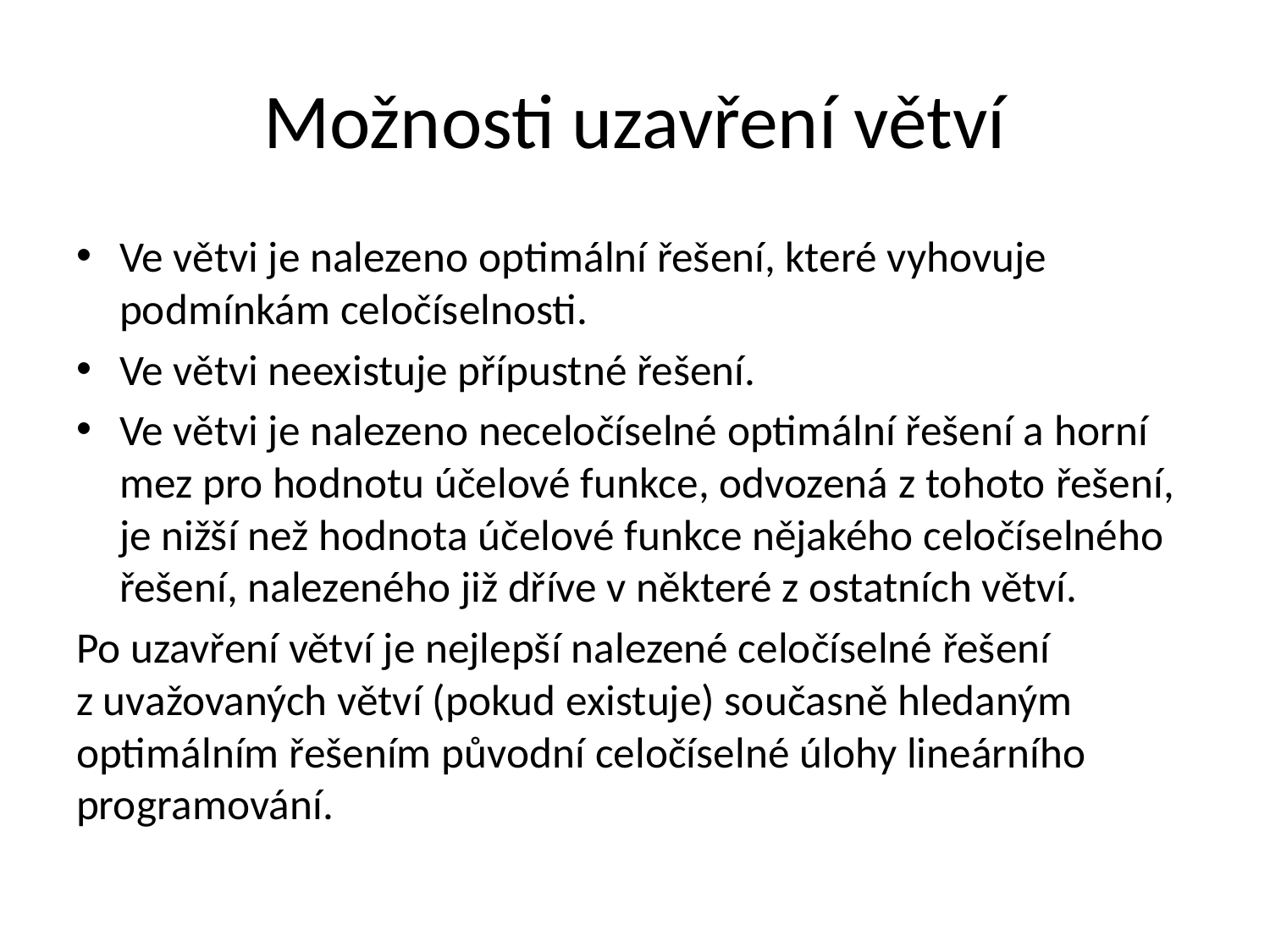

# Možnosti uzavření větví
Ve větvi je nalezeno optimální řešení, které vyhovuje podmínkám celočíselnosti.
Ve větvi neexistuje přípustné řešení.
Ve větvi je nalezeno neceločíselné optimální řešení a horní mez pro hodnotu účelové funkce, odvozená z tohoto řešení, je nižší než hodnota účelové funkce nějakého celočíselného řešení, nalezeného již dříve v některé z ostatních větví.
Po uzavření větví je nejlepší nalezené celočíselné řešení z uvažovaných větví (pokud existuje) současně hledaným optimálním řešením původní celočíselné úlohy lineárního programování.